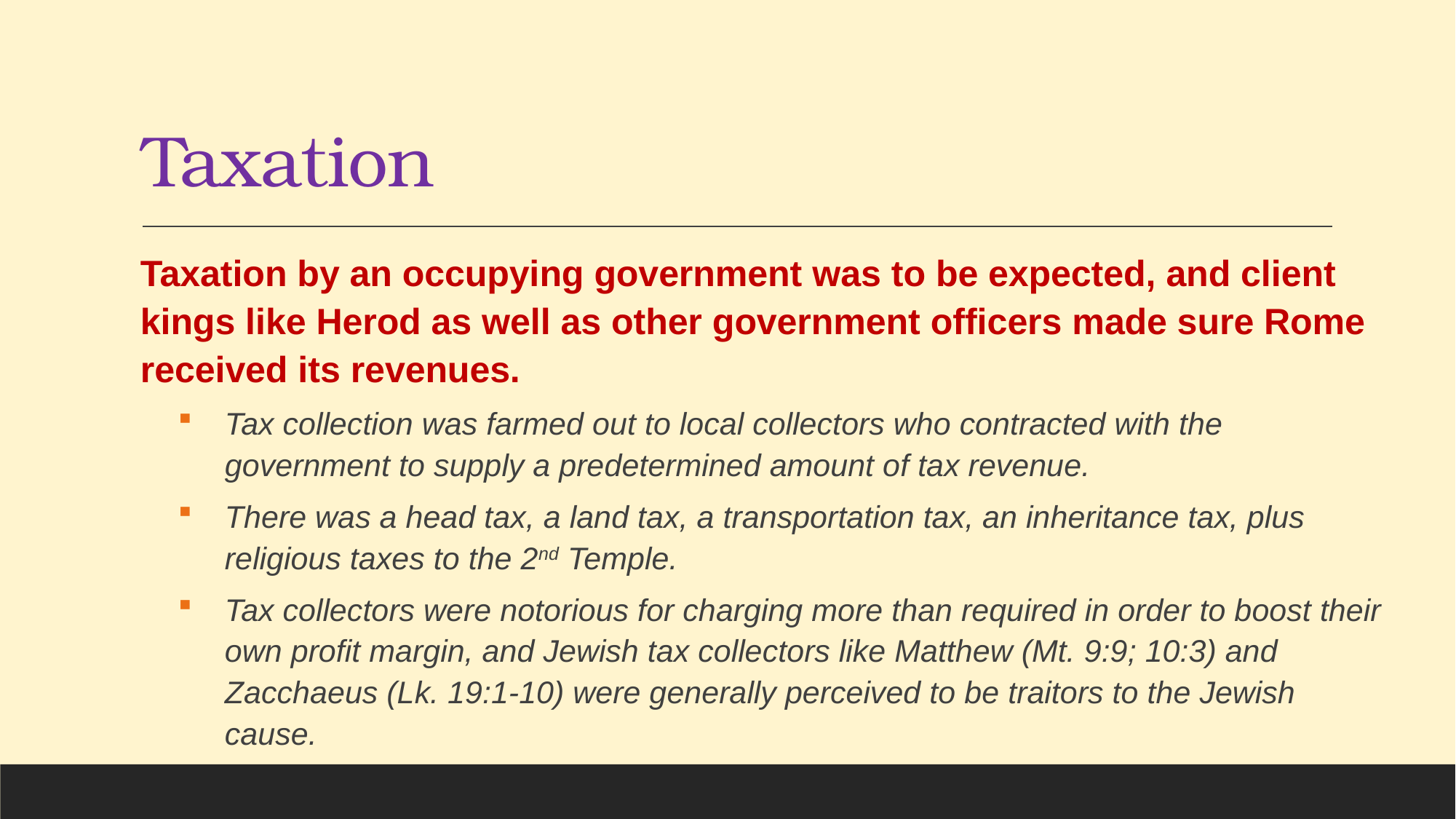

# Taxation
Taxation by an occupying government was to be expected, and client kings like Herod as well as other government officers made sure Rome received its revenues.
Tax collection was farmed out to local collectors who contracted with the government to supply a predetermined amount of tax revenue.
There was a head tax, a land tax, a transportation tax, an inheritance tax, plus religious taxes to the 2nd Temple.
Tax collectors were notorious for charging more than required in order to boost their own profit margin, and Jewish tax collectors like Matthew (Mt. 9:9; 10:3) and Zacchaeus (Lk. 19:1-10) were generally perceived to be traitors to the Jewish cause.